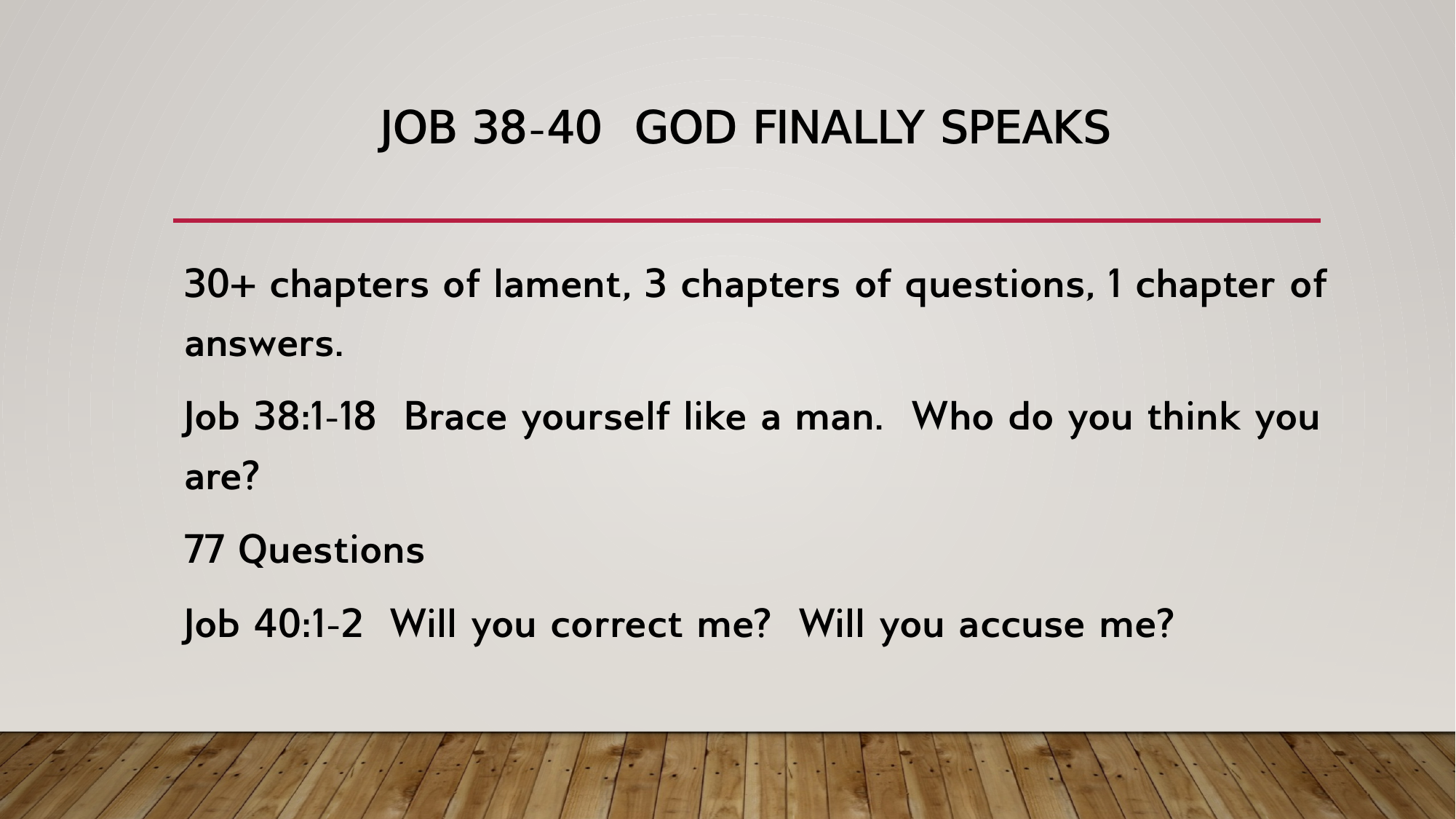

# Job 38-40  God finally speaks
30+ chapters of lament, 3 chapters of questions, 1 chapter of answers.
Job 38:1-18  Brace yourself like a man.  Who do you think you are?
77 Questions
Job 40:1-2  Will you correct me?  Will you accuse me?